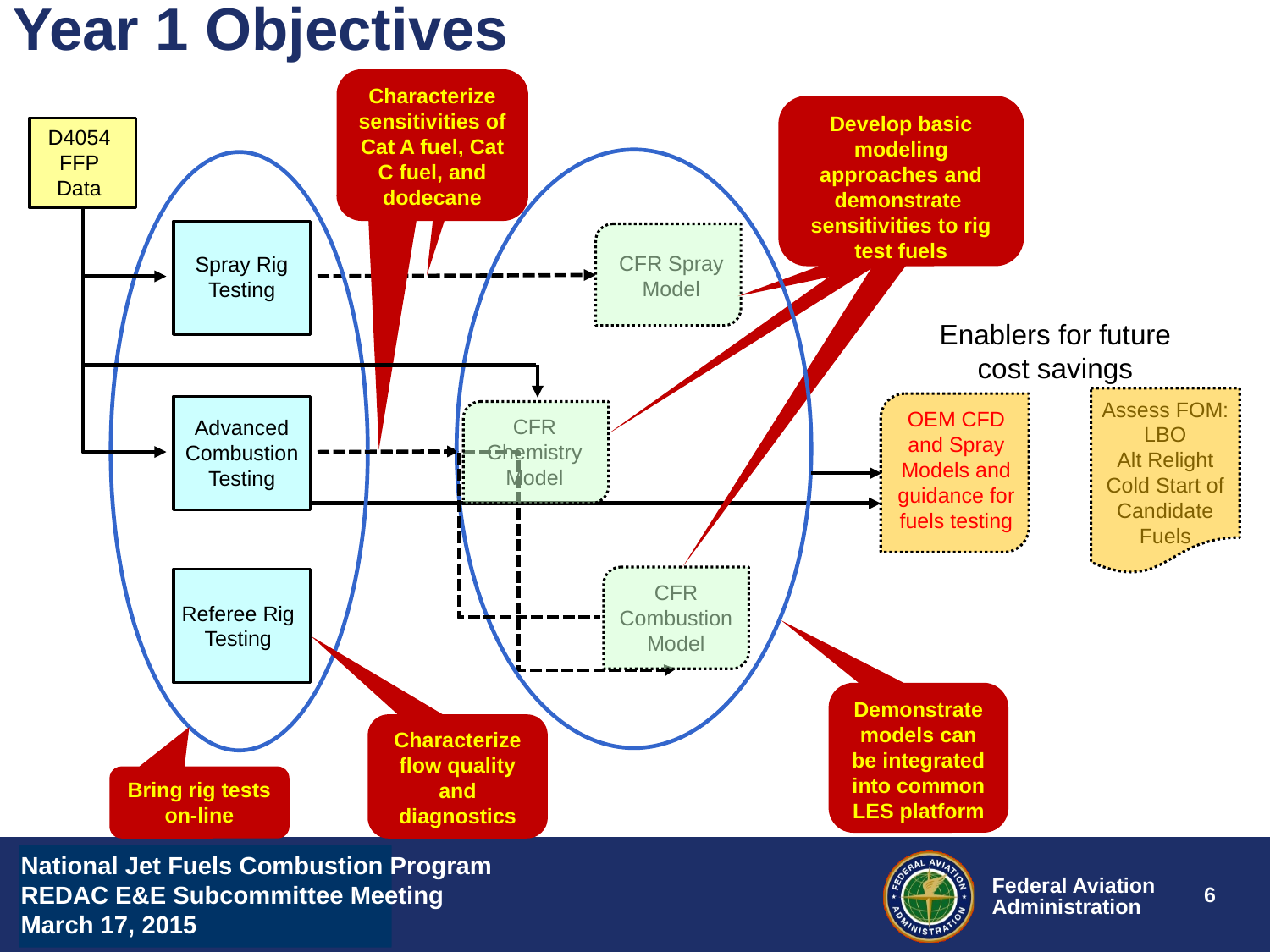

# Year 1 Objectives
Characterize sensitivities of Cat A fuel, Cat C fuel, and dodecane
Develop basic modeling approaches and demonstrate  sensitivities to rig test fuels

D4054 FFP Data

Spray Rig Testing

CFR Spray Model
Enablers for future cost savings

Assess FOM:
LBO
Alt Relight
Cold Start of Candidate Fuels

Advanced Combustion Testing
OEM CFD and Spray Models and guidance for fuels testing

CFR Chemistry Model

Referee Rig Testing
CFR Combustion Model
Demonstrate models can be integrated into common LES platform
Characterize flow quality and diagnostics
Bring rig tests on-line